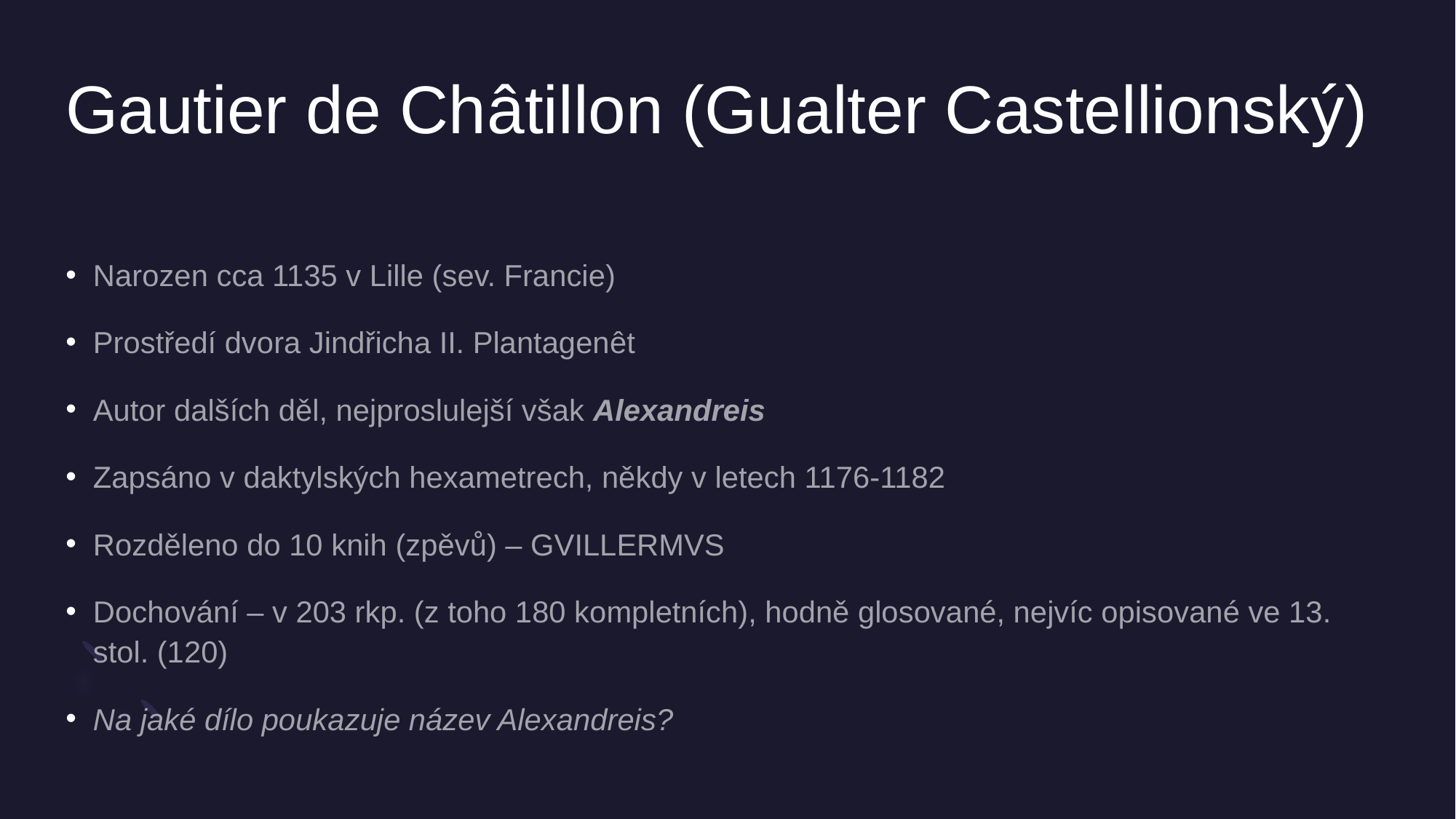

# Gautier de Châtillon (Gualter Castellionský)
Narozen cca 1135 v Lille (sev. Francie)
Prostředí dvora Jindřicha II. Plantagenêt
Autor dalších děl, nejproslulejší však Alexandreis
Zapsáno v daktylských hexametrech, někdy v letech 1176-1182
Rozděleno do 10 knih (zpěvů) – GVILLERMVS
Dochování – v 203 rkp. (z toho 180 kompletních), hodně glosované, nejvíc opisované ve 13. stol. (120)
Na jaké dílo poukazuje název Alexandreis?